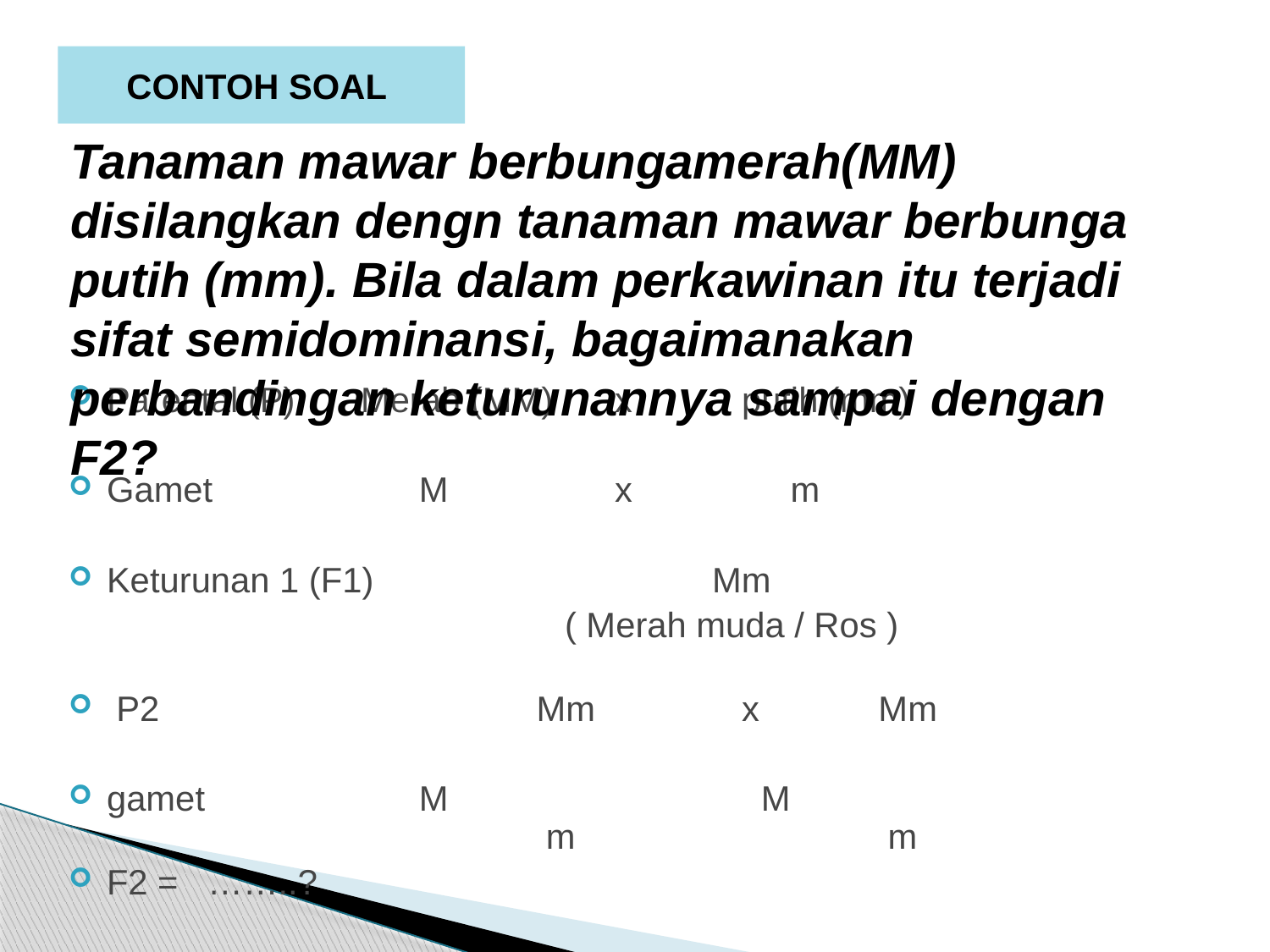

CONTOH SOAL
Tanaman mawar berbungamerah(MM) disilangkan dengn tanaman mawar berbunga putih (mm). Bila dalam perkawinan itu terjadi sifat semidominansi, bagaimanakan perbandingan keturunannya sampai dengan F2?
Parental (P)    	Merah (MM)	x  	putih (mm)

Gamet	   	      M		x	     m

Keturunan 1 (F1)	            	          Mm
		                                  ( Merah muda / Ros )
 P2			     Mm		x	 Mm

gamet 		      M			  M
			      m		               m
F2 =   ……..?